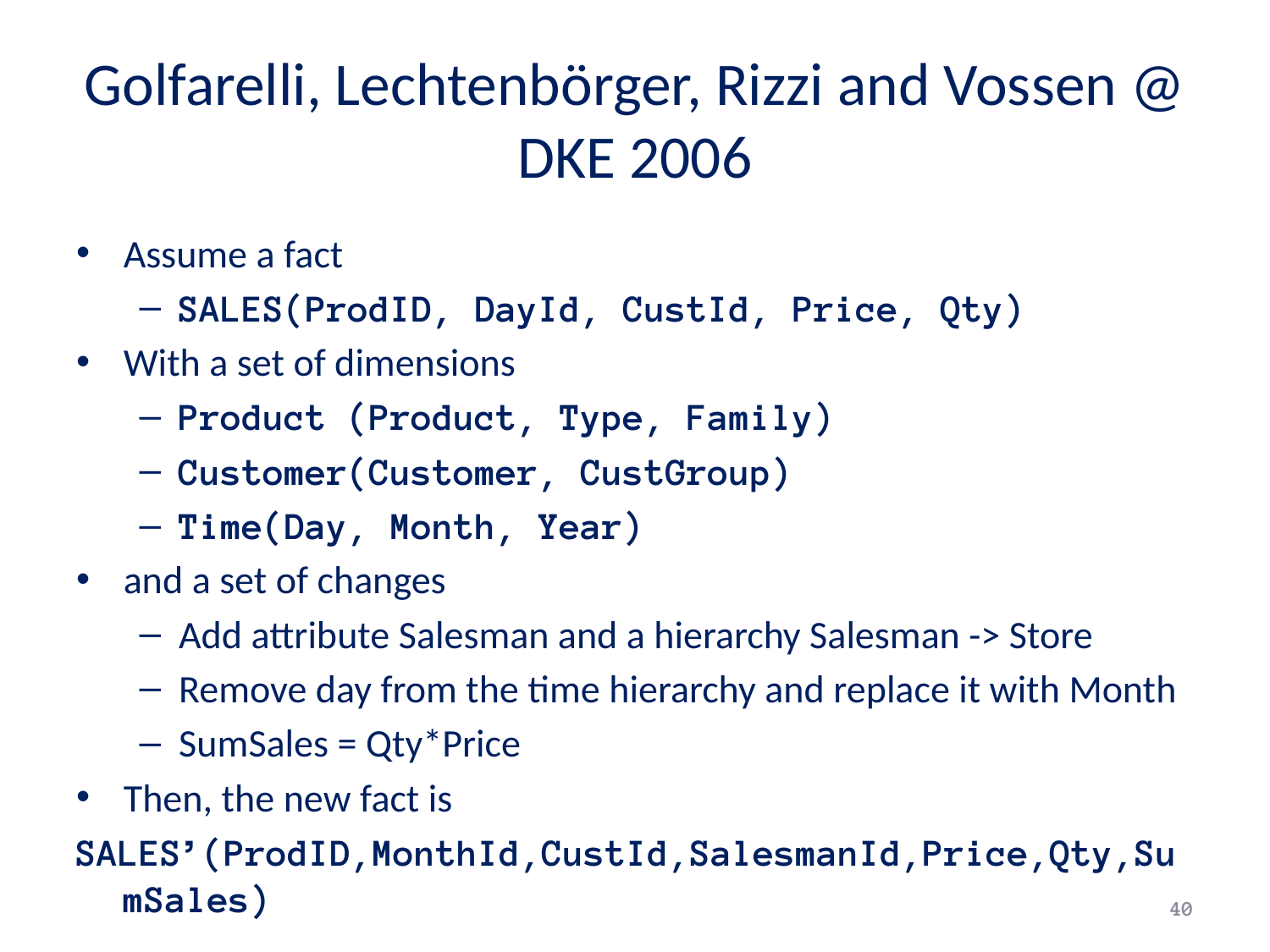

# Golfarelli, Lechtenbörger, Rizzi and Vossen @ DKE 2006
Assume a fact
SALES(ProdID, DayId, CustId, Price, Qty)
With a set of dimensions
Product (Product, Type, Family)
Customer(Customer, CustGroup)
Time(Day, Month, Year)
and a set of changes
Add attribute Salesman and a hierarchy Salesman -> Store
Remove day from the time hierarchy and replace it with Month
SumSales = Qty*Price
Then, the new fact is
SALES’(ProdID,MonthId,CustId,SalesmanId,Price,Qty,SumSales)

40